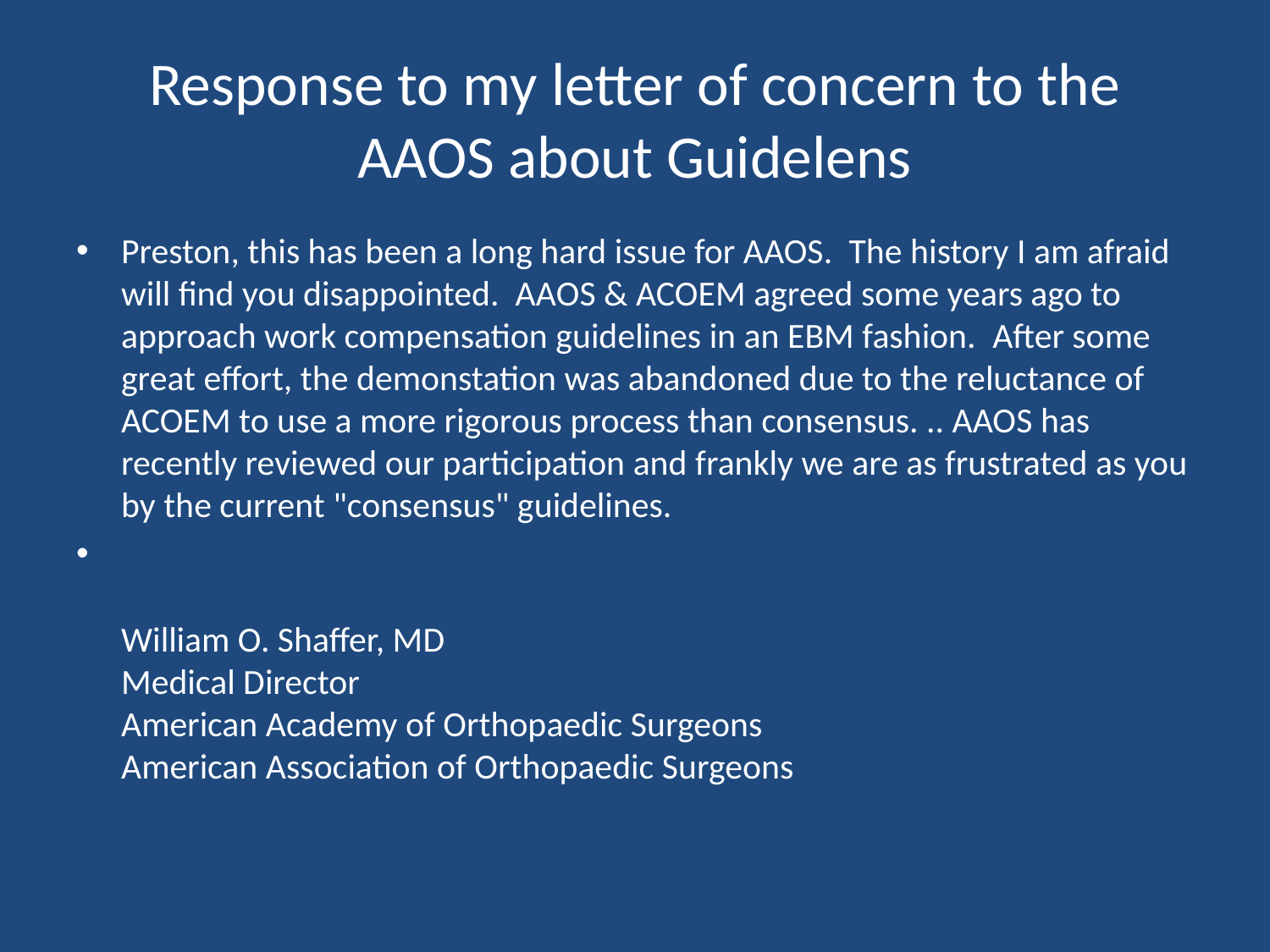

# Response to my letter of concern to the AAOS about Guidelens
Preston, this has been a long hard issue for AAOS.  The history I am afraid will find you disappointed.  AAOS & ACOEM agreed some years ago to approach work compensation guidelines in an EBM fashion.  After some great effort, the demonstation was abandoned due to the reluctance of ACOEM to use a more rigorous process than consensus. .. AAOS has recently reviewed our participation and frankly we are as frustrated as you by the current "consensus" guidelines.
William O. Shaffer, MD
Medical Director
American Academy of Orthopaedic Surgeons
American Association of Orthopaedic Surgeons